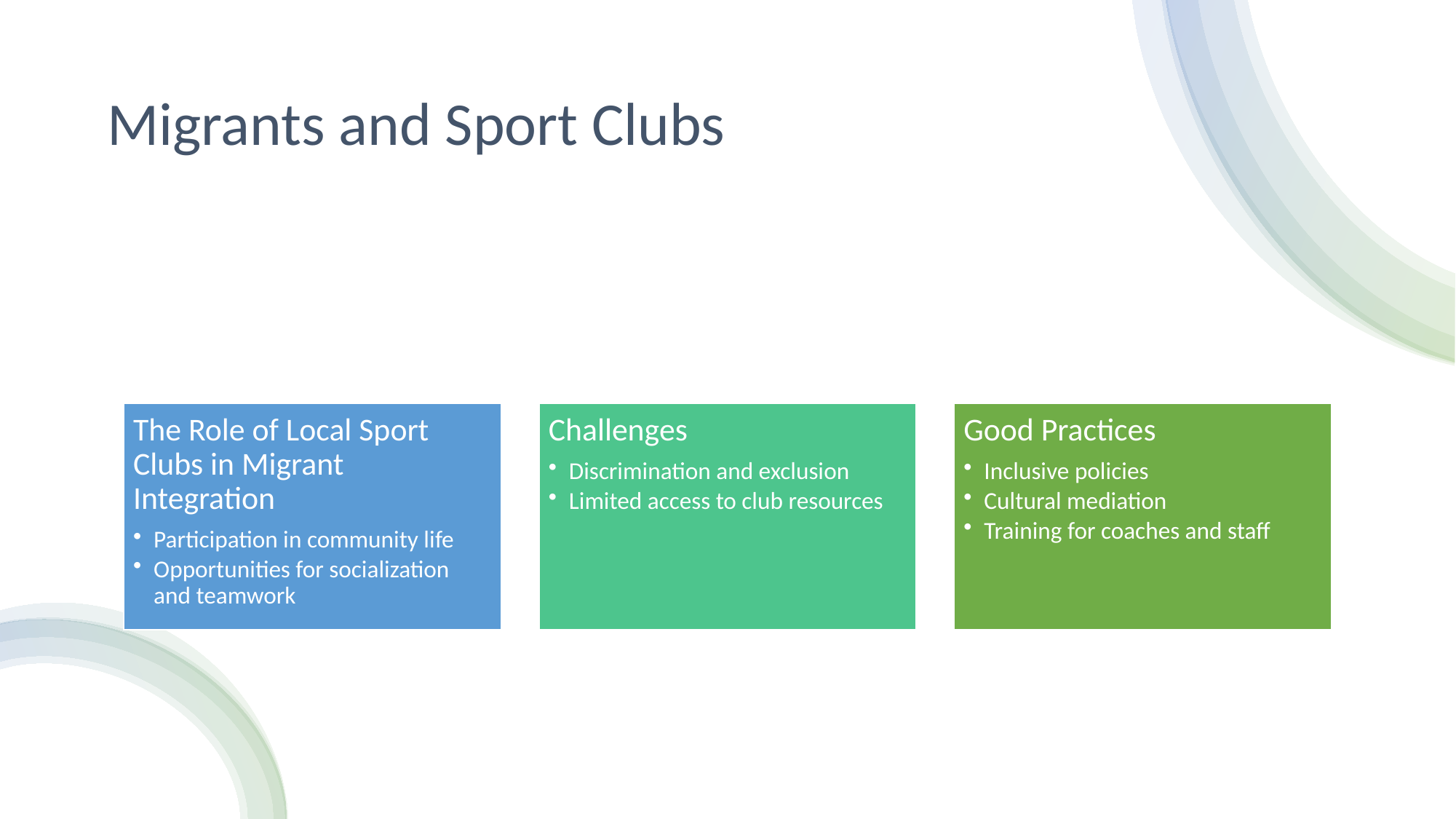

# Migrants and Sport Clubs
The Role of Local Sport Clubs in Migrant Integration
Participation in community life
Opportunities for socialization and teamwork
Challenges
Discrimination and exclusion
Limited access to club resources
Good Practices
Inclusive policies
Cultural mediation
Training for coaches and staff